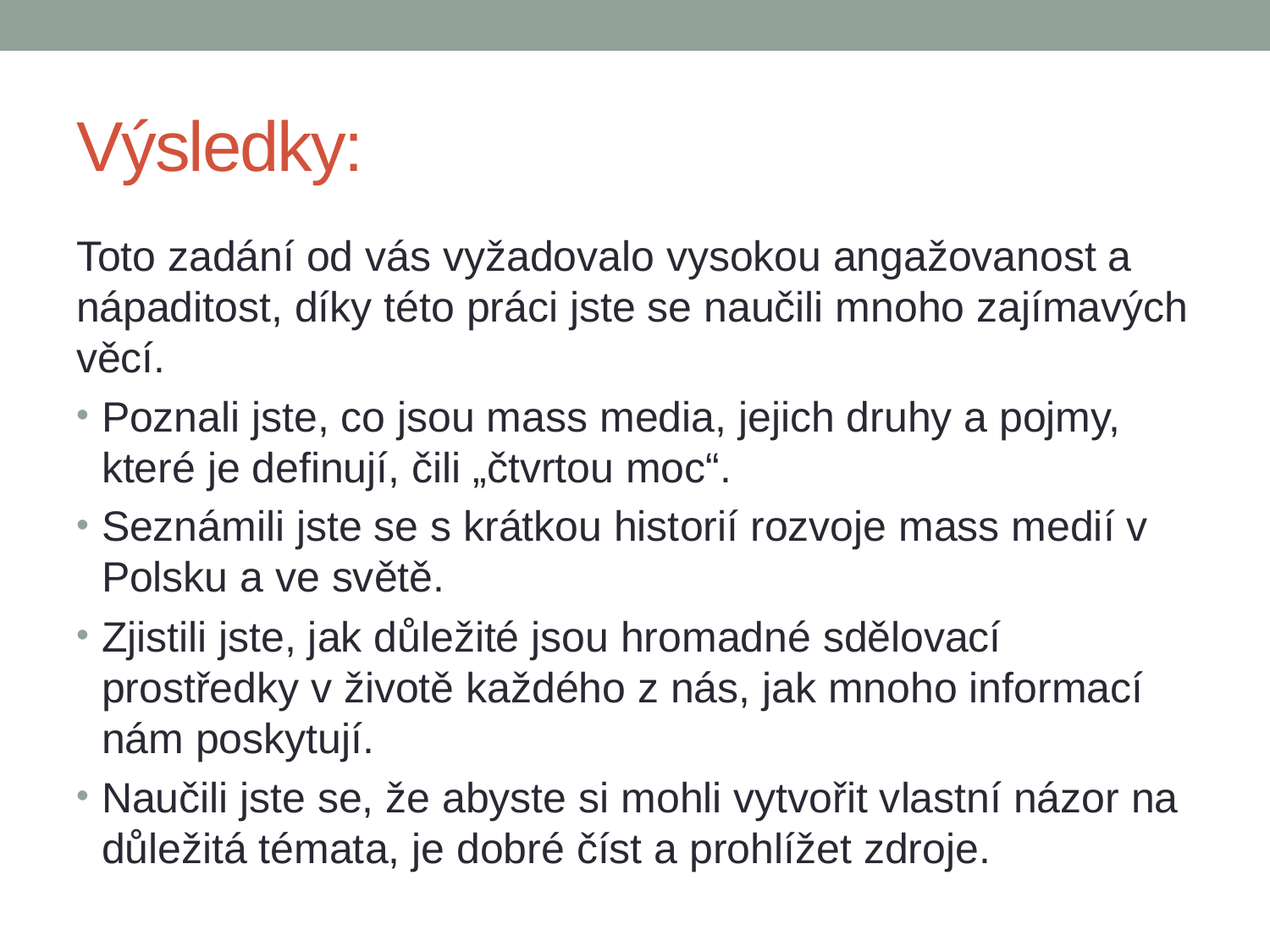

# Výsledky:
Toto zadání od vás vyžadovalo vysokou angažovanost a nápaditost, díky této práci jste se naučili mnoho zajímavých věcí.
Poznali jste, co jsou mass media, jejich druhy a pojmy, které je definují, čili „čtvrtou moc“.
Seznámili jste se s krátkou historií rozvoje mass medií v Polsku a ve světě.
Zjistili jste, jak důležité jsou hromadné sdělovací prostředky v životě každého z nás, jak mnoho informací nám poskytují.
Naučili jste se, že abyste si mohli vytvořit vlastní názor na důležitá témata, je dobré číst a prohlížet zdroje.